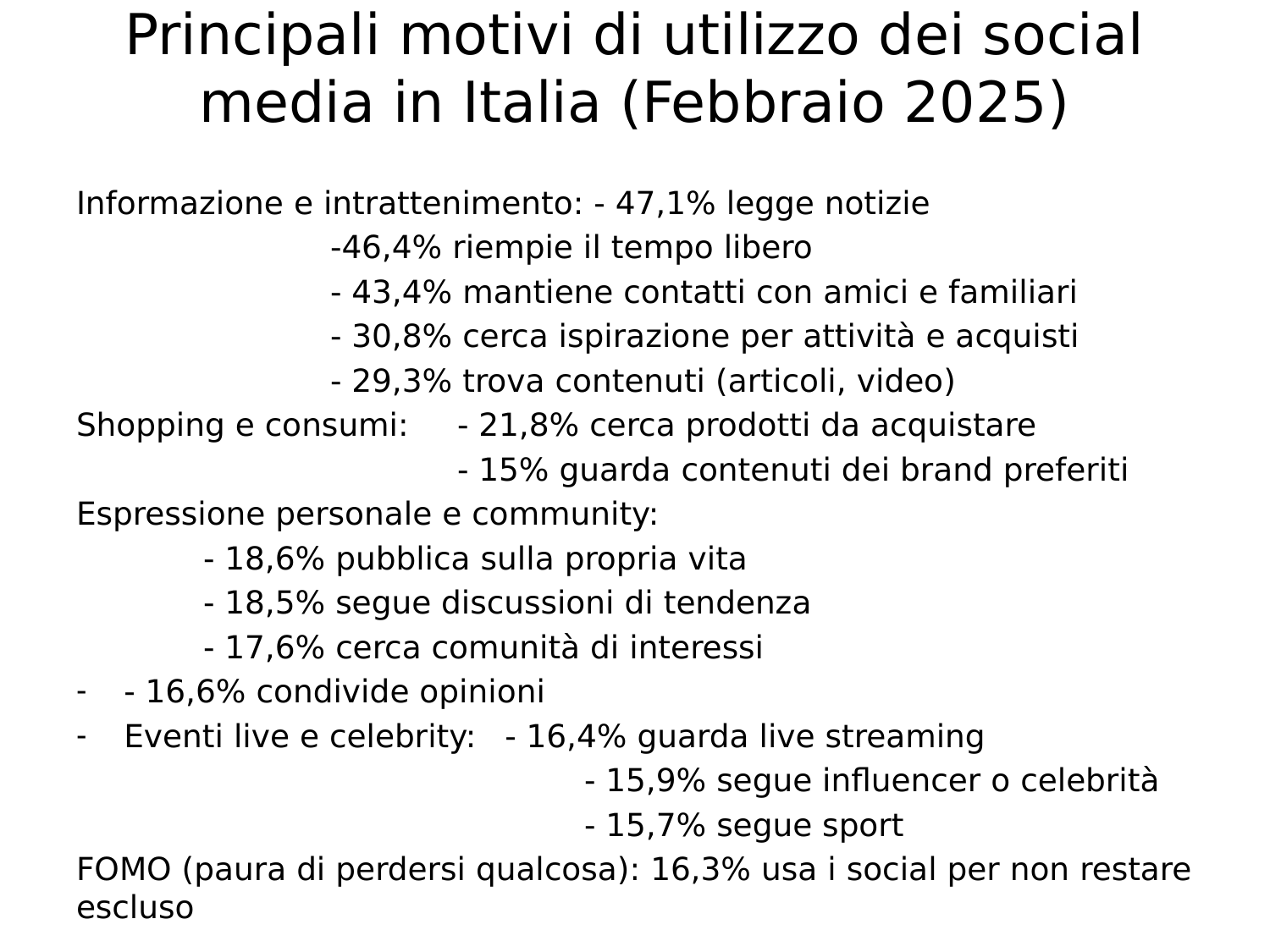

# Principali motivi di utilizzo dei social media in Italia (Febbraio 2025)
Informazione e intrattenimento: - 47,1% legge notizie
		-46,4% riempie il tempo libero
		- 43,4% mantiene contatti con amici e familiari
		- 30,8% cerca ispirazione per attività e acquisti
		- 29,3% trova contenuti (articoli, video)
Shopping e consumi:	- 21,8% cerca prodotti da acquistare
			- 15% guarda contenuti dei brand preferiti
Espressione personale e community:
	- 18,6% pubblica sulla propria vita
	- 18,5% segue discussioni di tendenza
	- 17,6% cerca comunità di interessi
- 16,6% condivide opinioni
Eventi live e celebrity:	- 16,4% guarda live streaming
				- 15,9% segue influencer o celebrità
				- 15,7% segue sport
FOMO (paura di perdersi qualcosa): 16,3% usa i social per non restare escluso